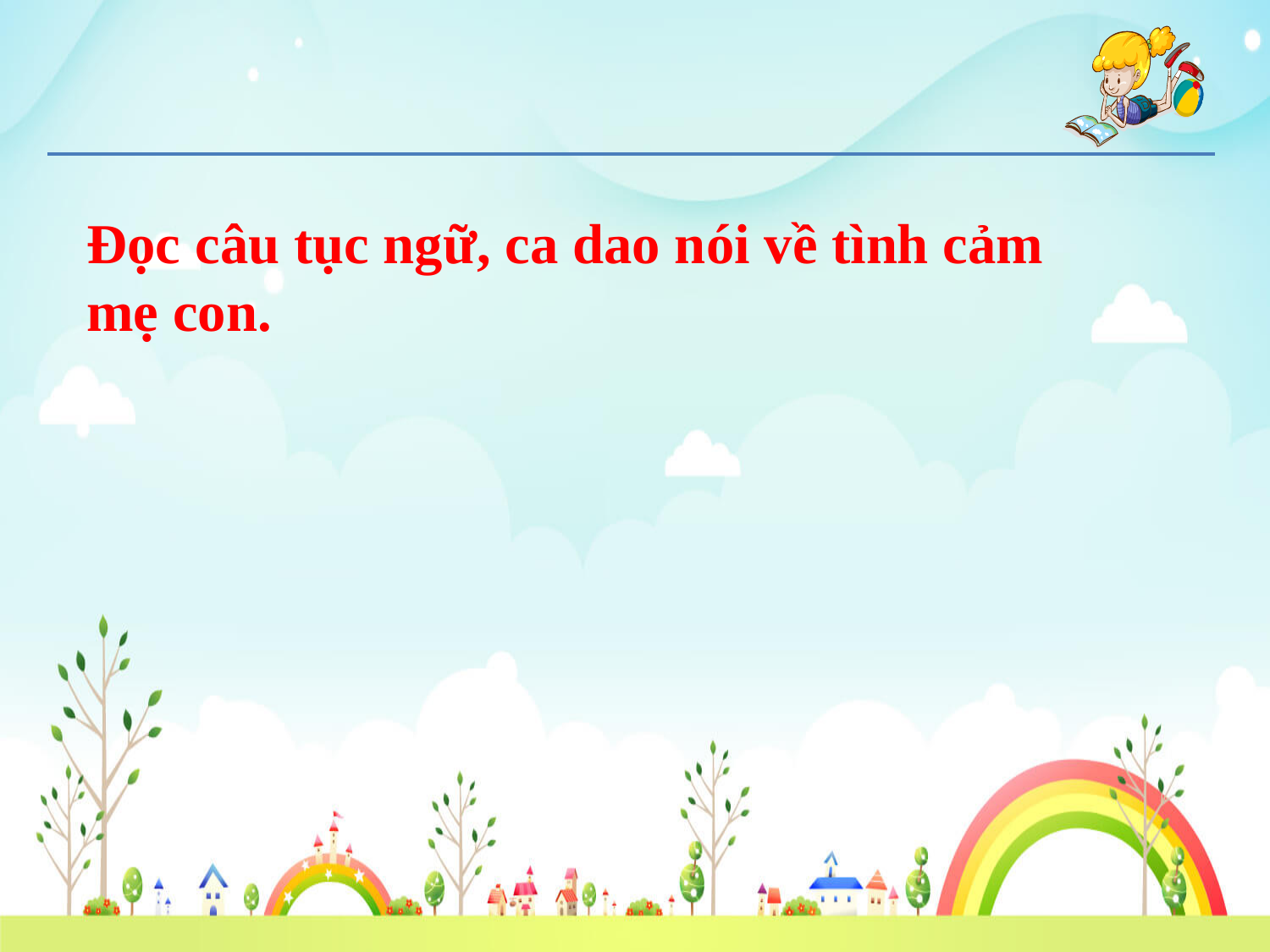

Đọc câu tục ngữ, ca dao nói về tình cảm mẹ con.